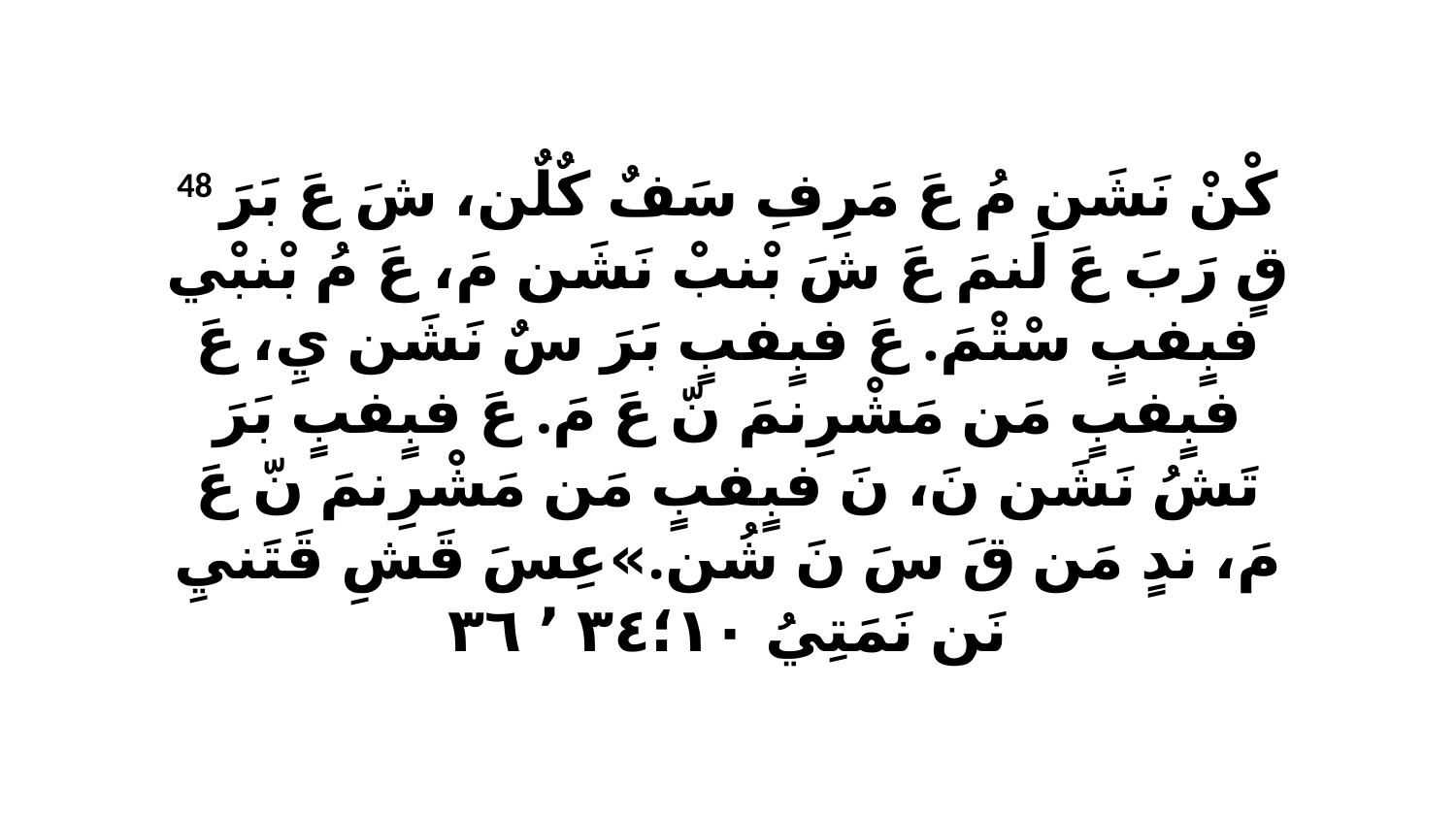

48 كْنْ نَشَن مُ عَ مَرِفِ سَفٌ كٌلٌن، شَ عَ بَرَ قٍ رَبَ عَ لَنمَ عَ شَ بْنبْ نَشَن مَ، عَ مُ بْنبْي فبٍفبٍ سْتْمَ. عَ فبٍفبٍ بَرَ سٌ نَشَن يِ، عَ فبٍفبٍ مَن مَشْرِنمَ نّ عَ مَ. عَ فبٍفبٍ بَرَ تَشُ نَشَن نَ، نَ فبٍفبٍ مَن مَشْرِنمَ نّ عَ مَ، ندٍ مَن قَ سَ نَ شُن.»عِسَ قَشِ قَتَنيِ نَن نَمَتِيُ ١٠‏؛٣٤ ٬ ٣٦